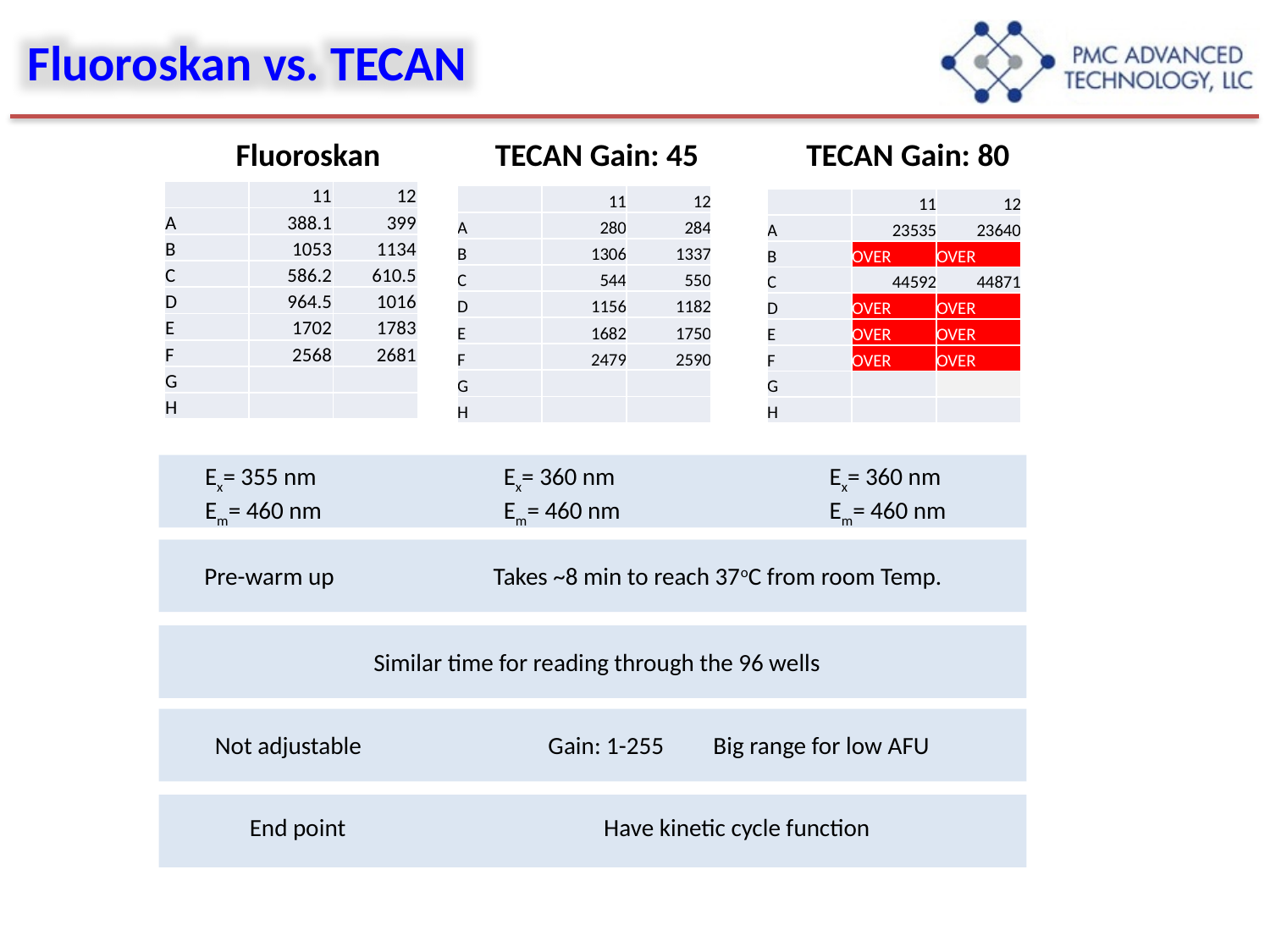

Fluoroskan vs. TECAN
               Fluoroskan                TECAN Gain: 45               TECAN Gain: 80
|  | 11 | 12 |
| --- | --- | --- |
| A | 388.1 | 399 |
| B | 1053 | 1134 |
| C | 586.2 | 610.5 |
| D | 964.5 | 1016 |
| E | 1702 | 1783 |
| F | 2568 | 2681 |
| G |  |  |
| H |  |  |
|  | 11 | 12 |
| --- | --- | --- |
| A | 280 | 284 |
| B | 1306 | 1337 |
| C | 544 | 550 |
| D | 1156 | 1182 |
| E | 1682 | 1750 |
| F | 2479 | 2590 |
| G |  |  |
| H |  |  |
|  | 11 | 12 |
| --- | --- | --- |
| A | 23535 | 23640 |
| B | OVER | OVER |
| C | 44592 | 44871 |
| D | OVER | OVER |
| E | OVER | OVER |
| F | OVER | OVER |
| G |  |  |
| H |  |  |

Ex= 355 nm
Em= 460 nm
Ex= 360 nm
Em= 460 nm
Ex= 360 nm
Em= 460 nm

Pre-warm up                             Takes ~8 min to reach 37oC from room Temp.

Similar time for reading through the 96 wells

Not adjustable                                  Gain: 1-255         Big range for low AFU

End point                                               Have kinetic cycle function